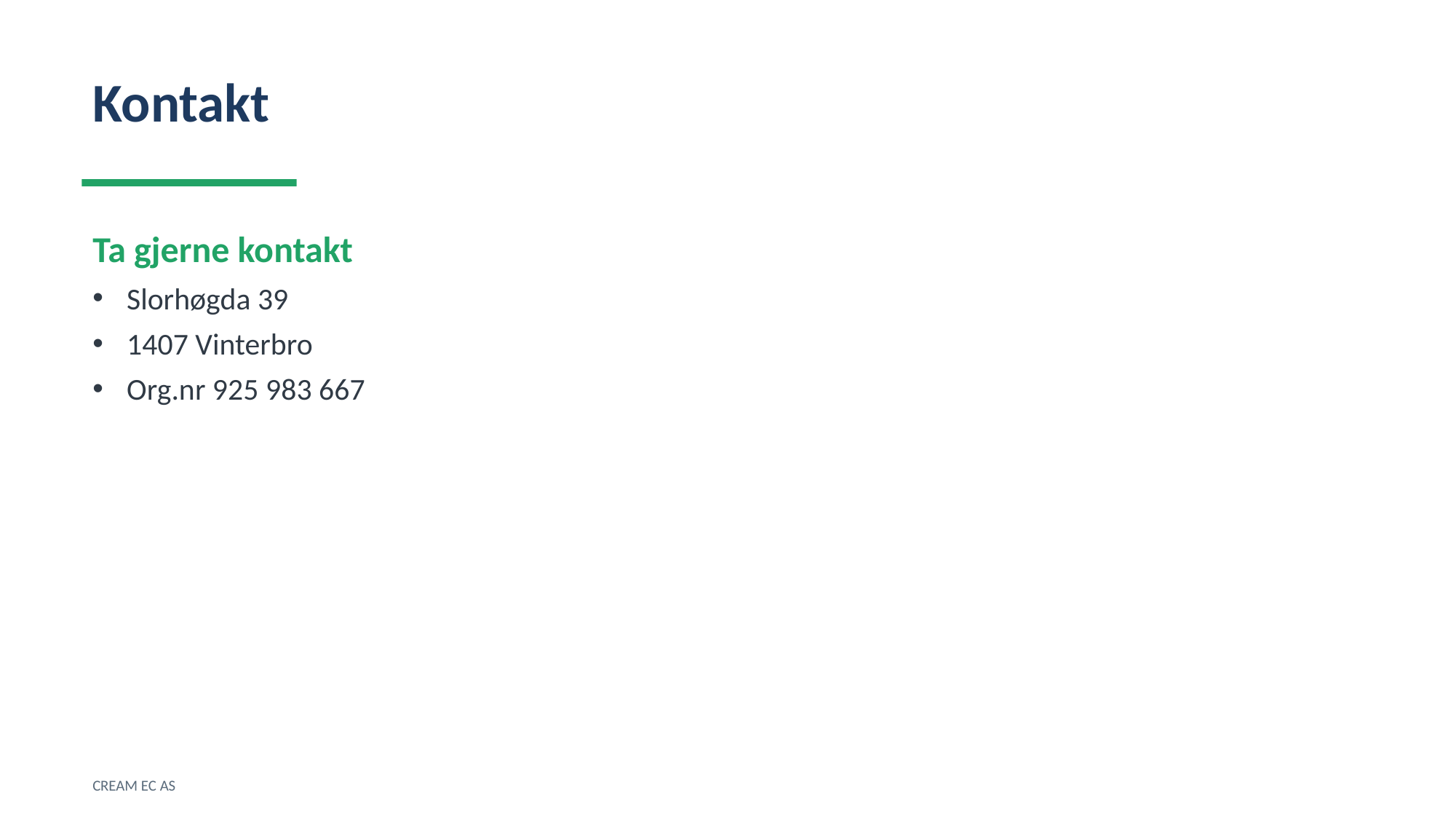

Kontakt

Ta gjerne kontakt
Slorhøgda 39
1407 Vinterbro
Org.nr 925 983 667
CREAM EC AS